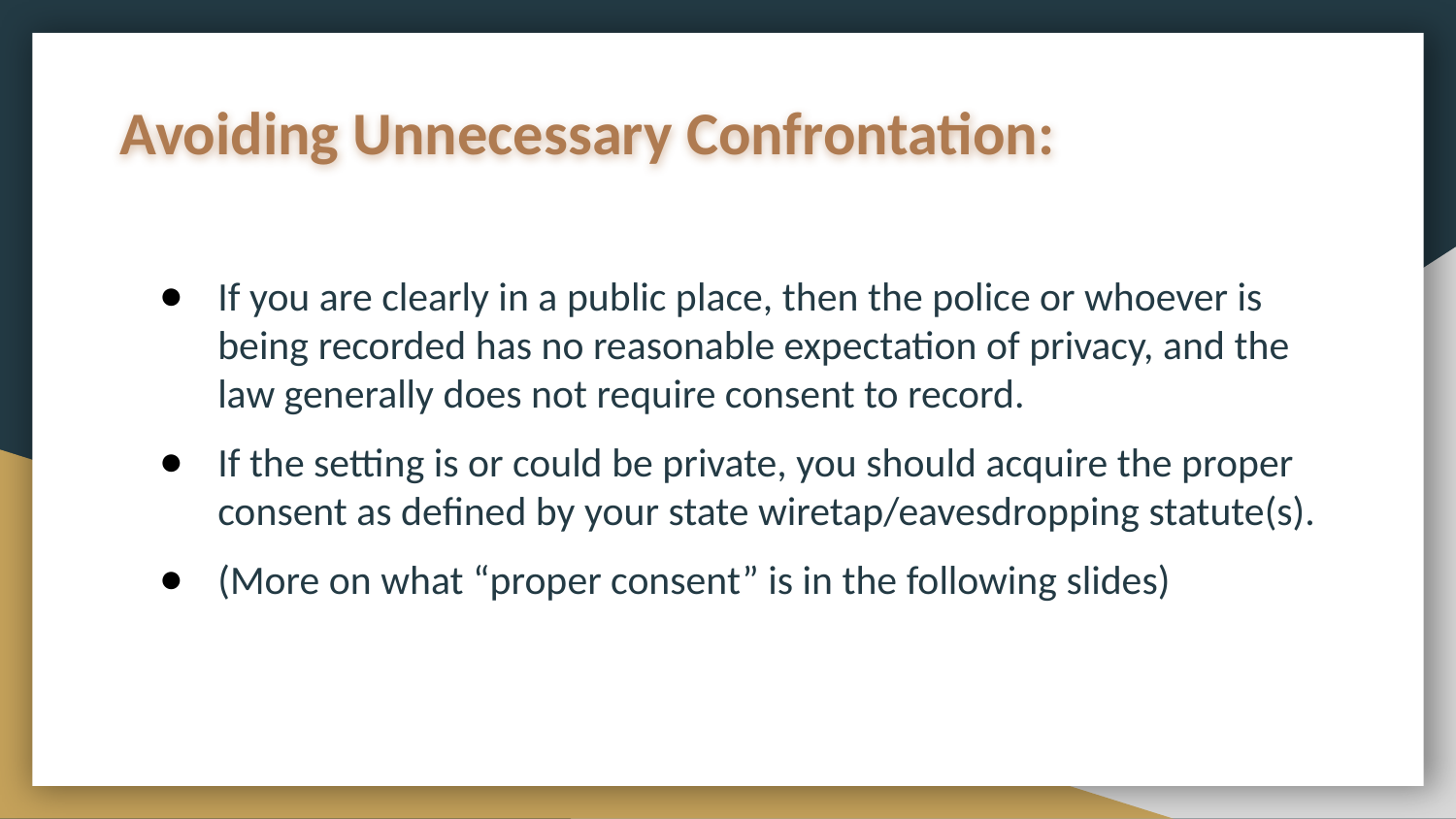

# Avoiding Unnecessary Confrontation:

If you are clearly in a public place, then the police or whoever is being recorded has no reasonable expectation of privacy, and the law generally does not require consent to record.
If the setting is or could be private, you should acquire the proper consent as defined by your state wiretap/eavesdropping statute(s).
(More on what “proper consent” is in the following slides)